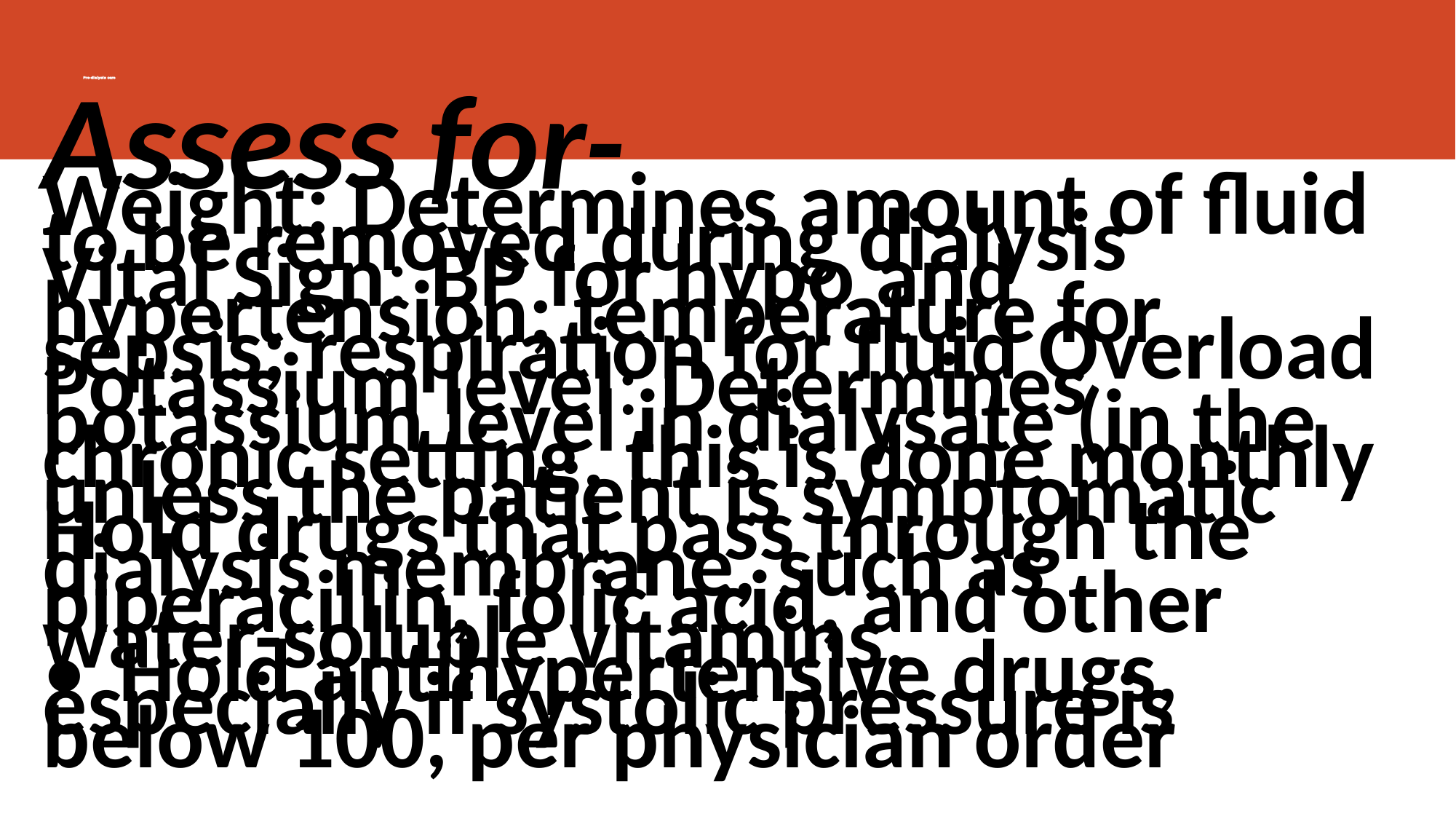

# Pre-dialysis care
Assess for-
Weight: Determines amount of fluid to be removed during dialysis
Vital Sign: BP for hypo and hypertension; temperature for sepsis; respiration for fluid Overload
Potassium level: Determines potassium level in dialysate (in the chronic setting, this is done monthly unless the patient is symptomatic
Hold drugs that pass through the dialysis membrane, such as piperacillin, folic acid, and other water-soluble vitamins.
• Hold antihypertensive drugs, especially if systolic pressure is below 100, per physician order